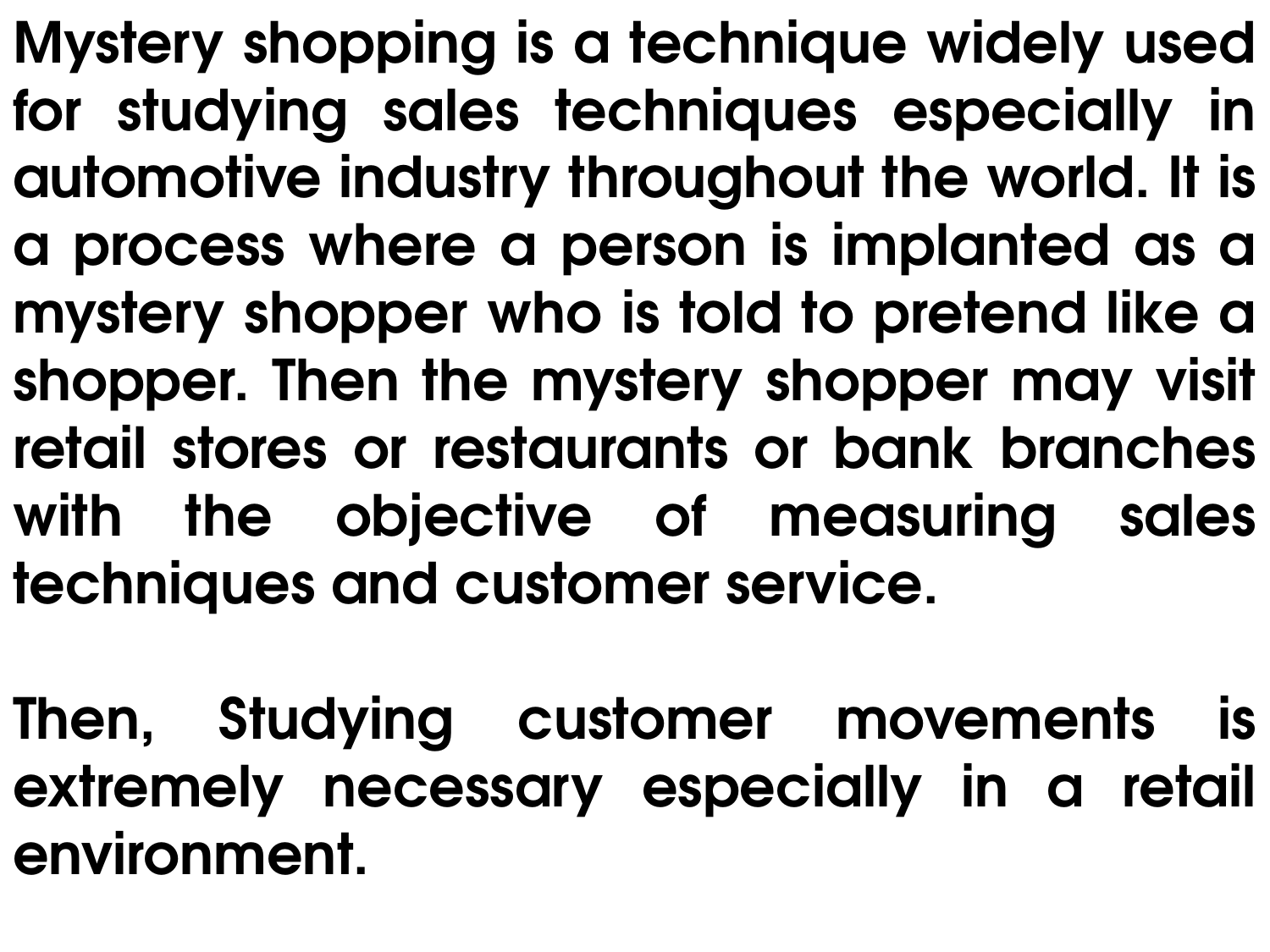

Mystery shopping is a technique widely used for studying sales techniques especially in automotive industry throughout the world. It is a process where a person is implanted as a mystery shopper who is told to pretend like a shopper. Then the mystery shopper may visit retail stores or restaurants or bank branches with the objective of measuring sales techniques and customer service.

Then, Studying customer movements is extremely necessary especially in a retail environment.